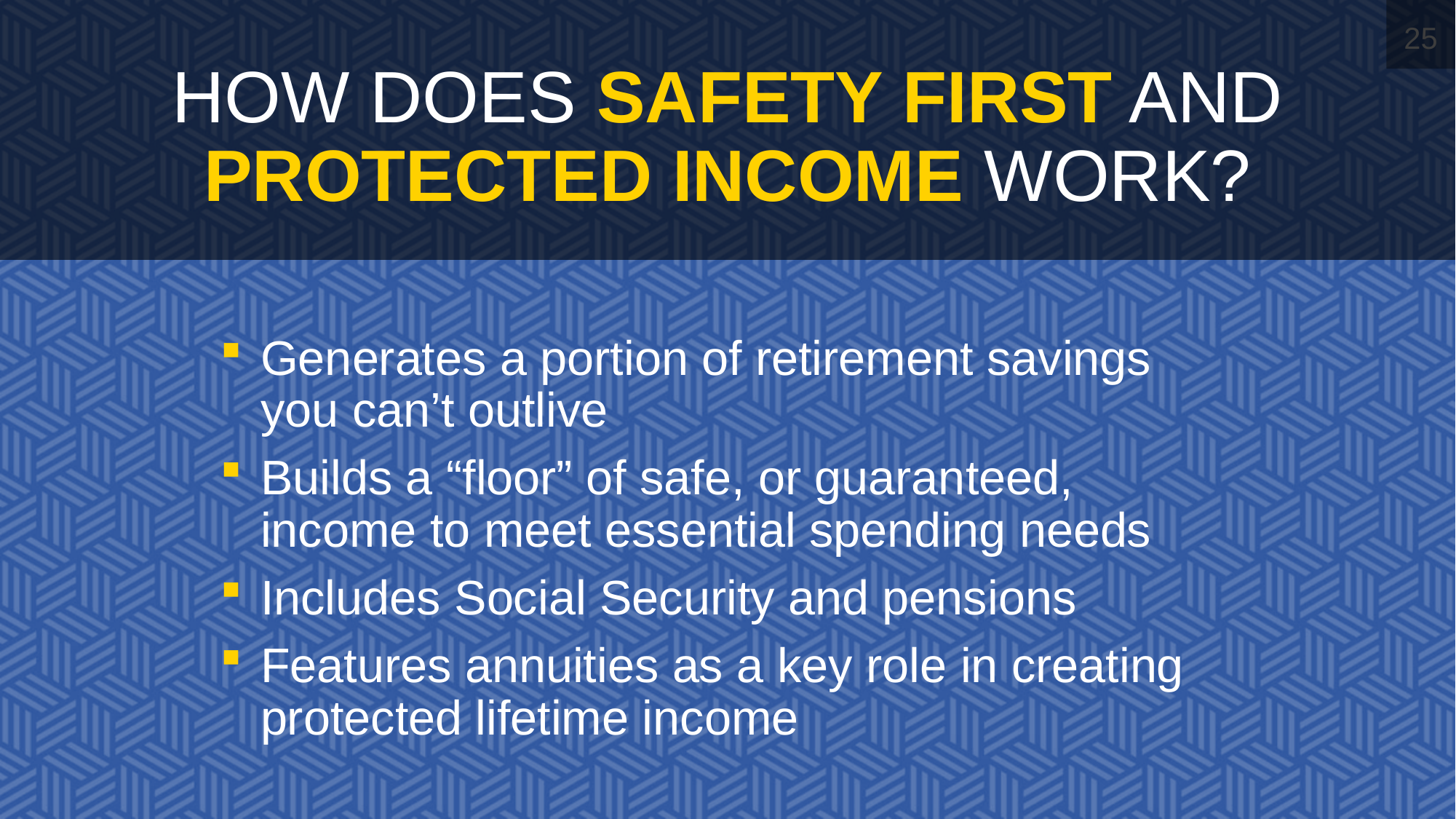

25
# HOW DOES SAFETY FIRST AND PROTECTED INCOME WORK?
Generates a portion of retirement savings you can’t outlive
Builds a “floor” of safe, or guaranteed, income to meet essential spending needs
Includes Social Security and pensions
Features annuities as a key role in creating protected lifetime income